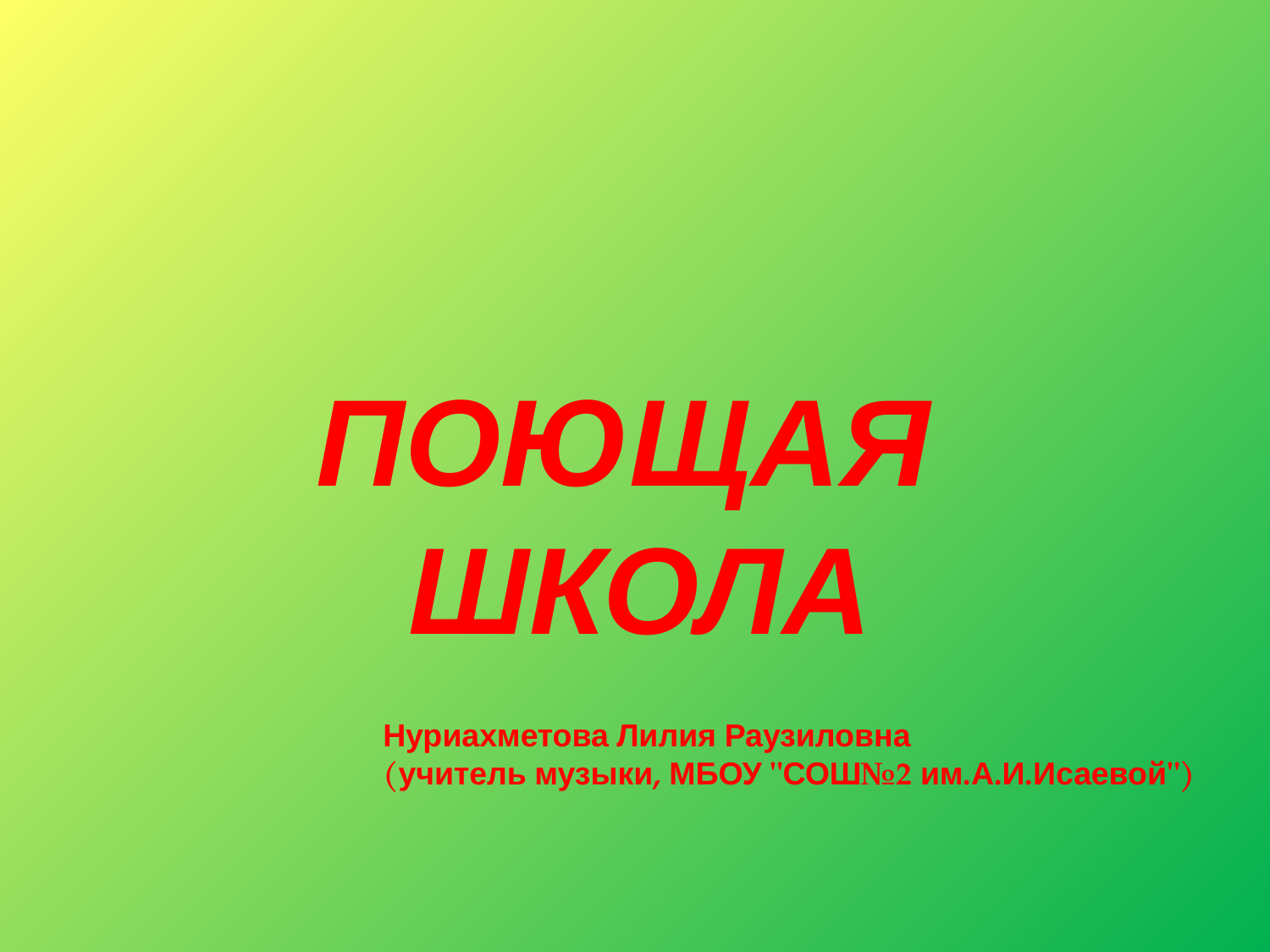

#

ПОЮЩАЯ  ШКОЛА

Нуриахметова Лилия Раузиловна
(учитель музыки, МБОУ "СОШ№2 им.А.И.Исаевой")